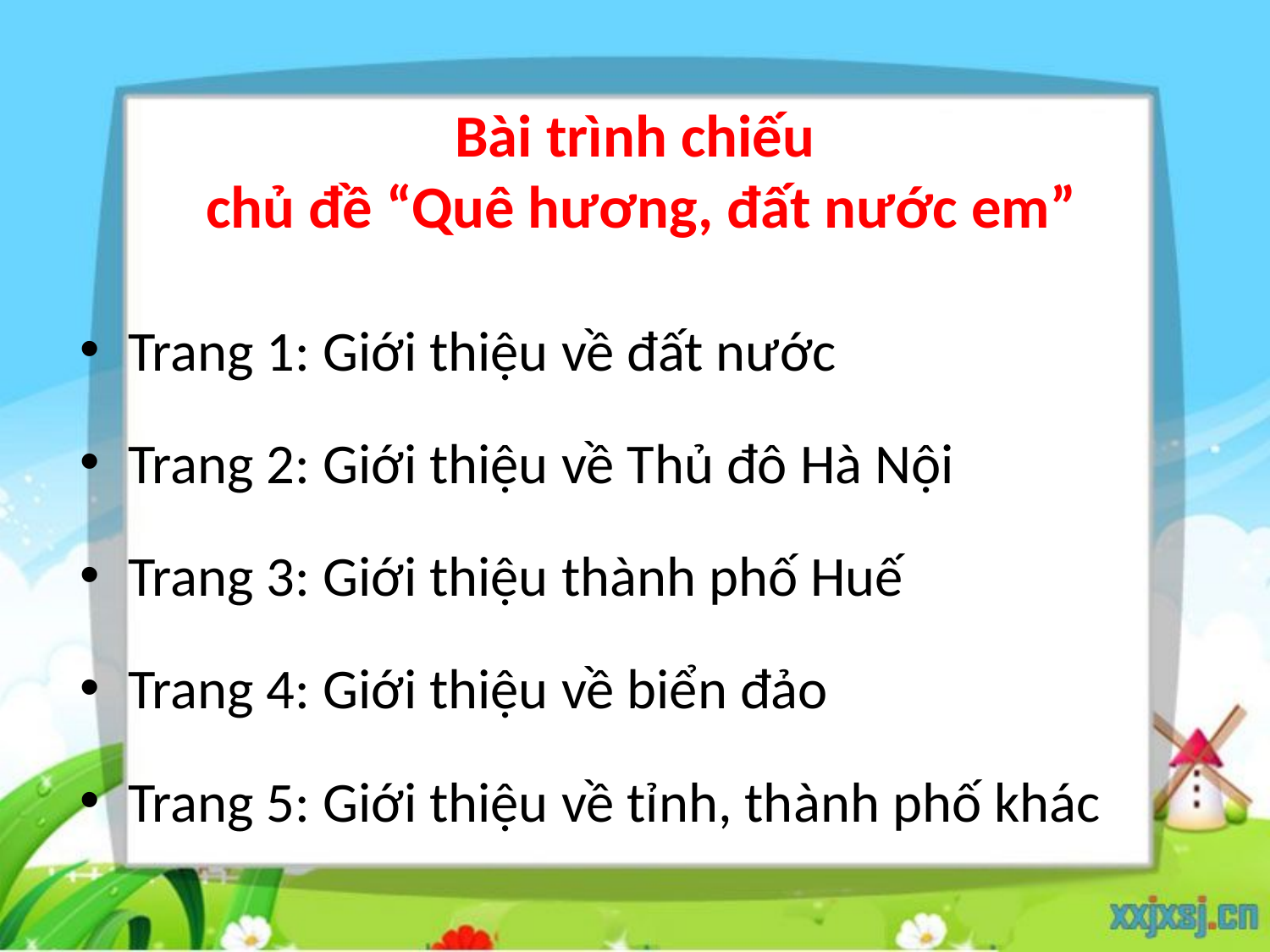

# Bài trình chiếu chủ đề “Quê hương, đất nước em”
Trang 1: Giới thiệu về đất nước
Trang 2: Giới thiệu về Thủ đô Hà Nội
Trang 3: Giới thiệu thành phố Huế
Trang 4: Giới thiệu về biển đảo
Trang 5: Giới thiệu về tỉnh, thành phố khác